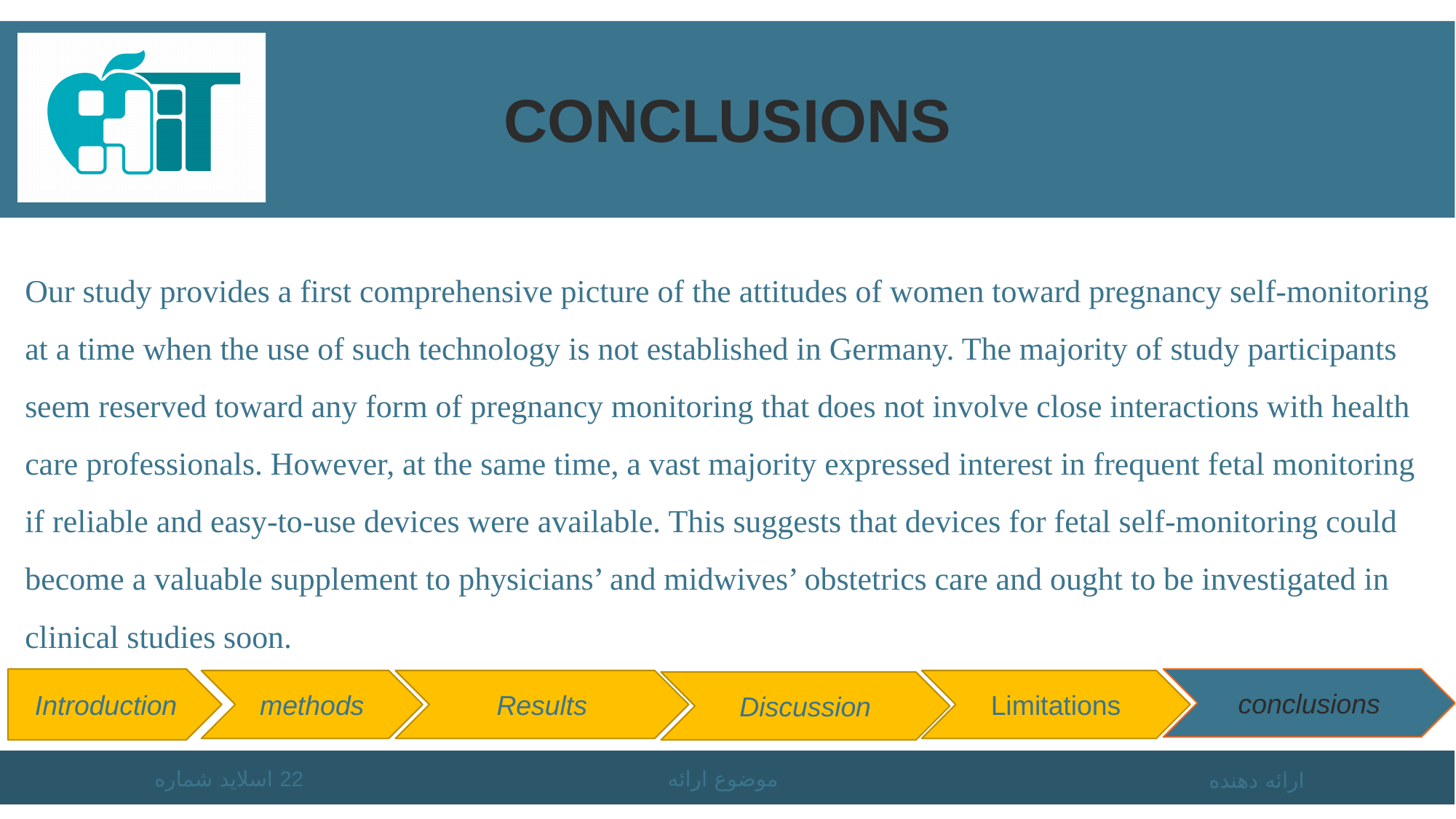

# Conclusions
Our study provides a first comprehensive picture of the attitudes of women toward pregnancy self-monitoring at a time when the use of such technology is not established in Germany. The majority of study participants seem reserved toward any form of pregnancy monitoring that does not involve close interactions with health care professionals. However, at the same time, a vast majority expressed interest in frequent fetal monitoring if reliable and easy-to-use devices were available. This suggests that devices for fetal self-monitoring could become a valuable supplement to physicians’ and midwives’ obstetrics care and ought to be investigated in clinical studies soon.
Introduction
conclusions
methods
Results
Limitations
Discussion
اسلاید شماره 22
موضوع ارائه
ارائه دهنده